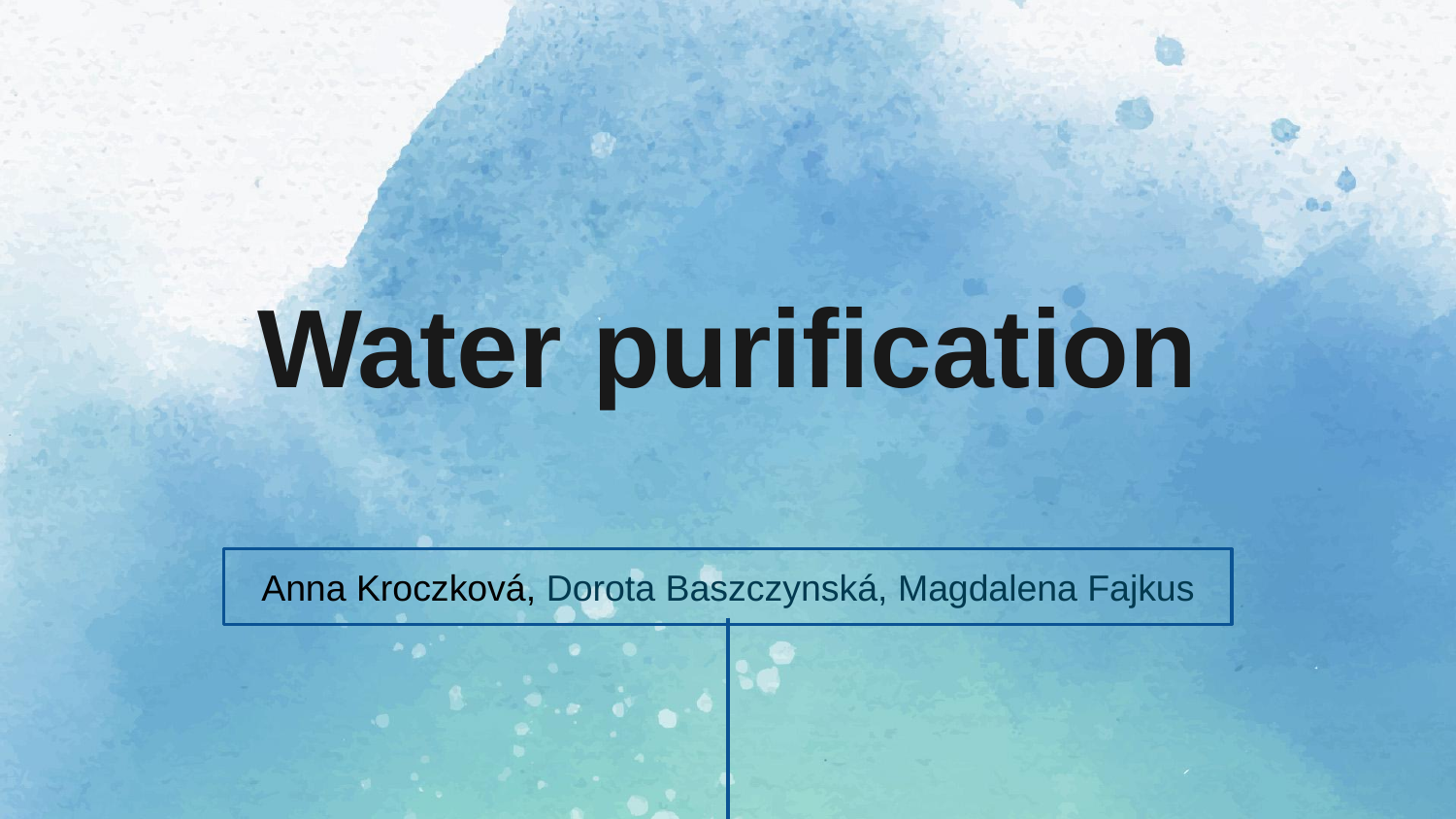

# Water purification
Anna Kroczková, Dorota Baszczynská, Magdalena Fajkus